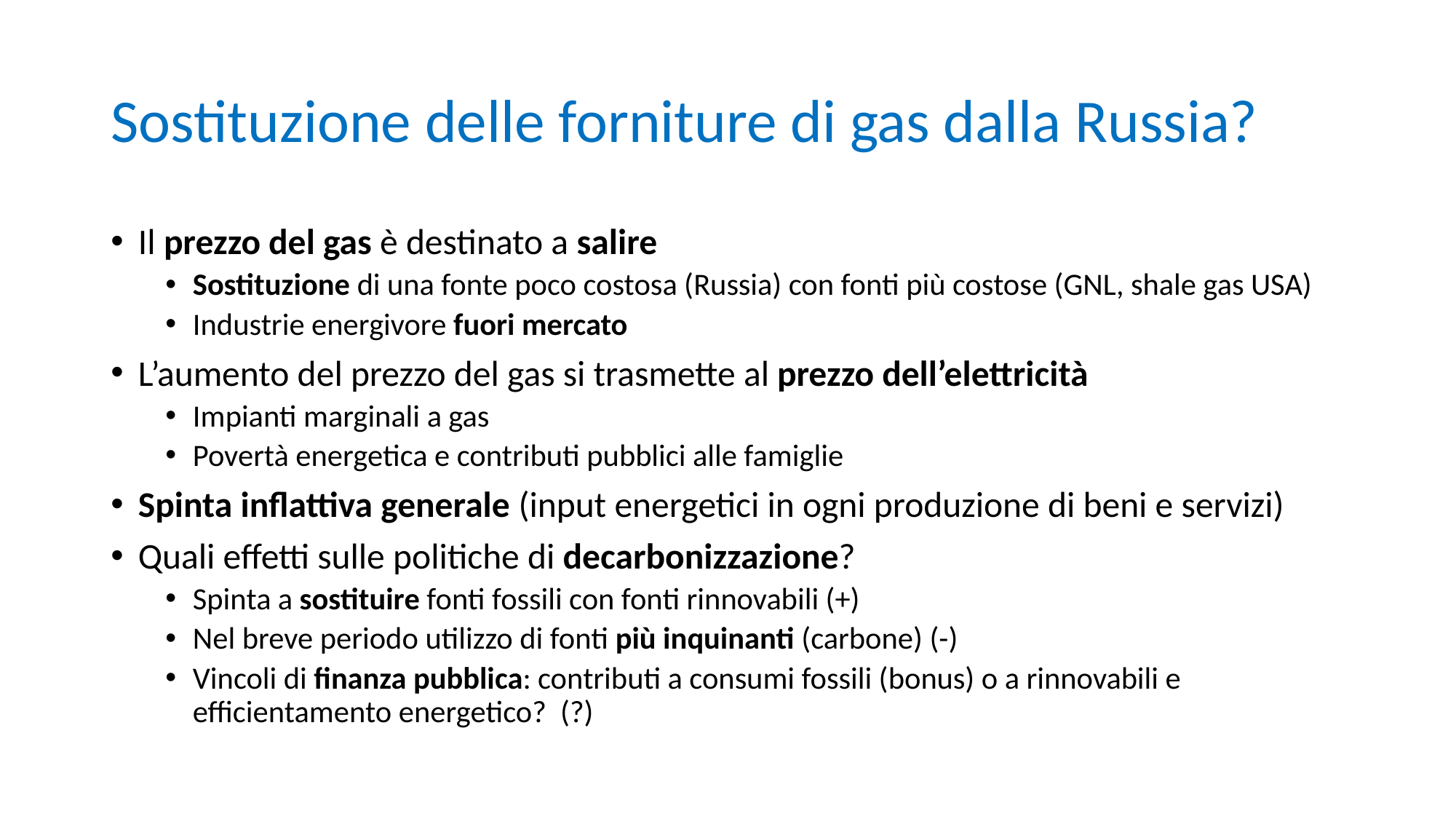

# Sostituzione delle forniture di gas dalla Russia?
Il prezzo del gas è destinato a salire
Sostituzione di una fonte poco costosa (Russia) con fonti più costose (GNL, shale gas USA)
Industrie energivore fuori mercato
L’aumento del prezzo del gas si trasmette al prezzo dell’elettricità
Impianti marginali a gas
Povertà energetica e contributi pubblici alle famiglie
Spinta inflattiva generale (input energetici in ogni produzione di beni e servizi)
Quali effetti sulle politiche di decarbonizzazione?
Spinta a sostituire fonti fossili con fonti rinnovabili (+)
Nel breve periodo utilizzo di fonti più inquinanti (carbone) (-)
Vincoli di finanza pubblica: contributi a consumi fossili (bonus) o a rinnovabili e efficientamento energetico?  (?)